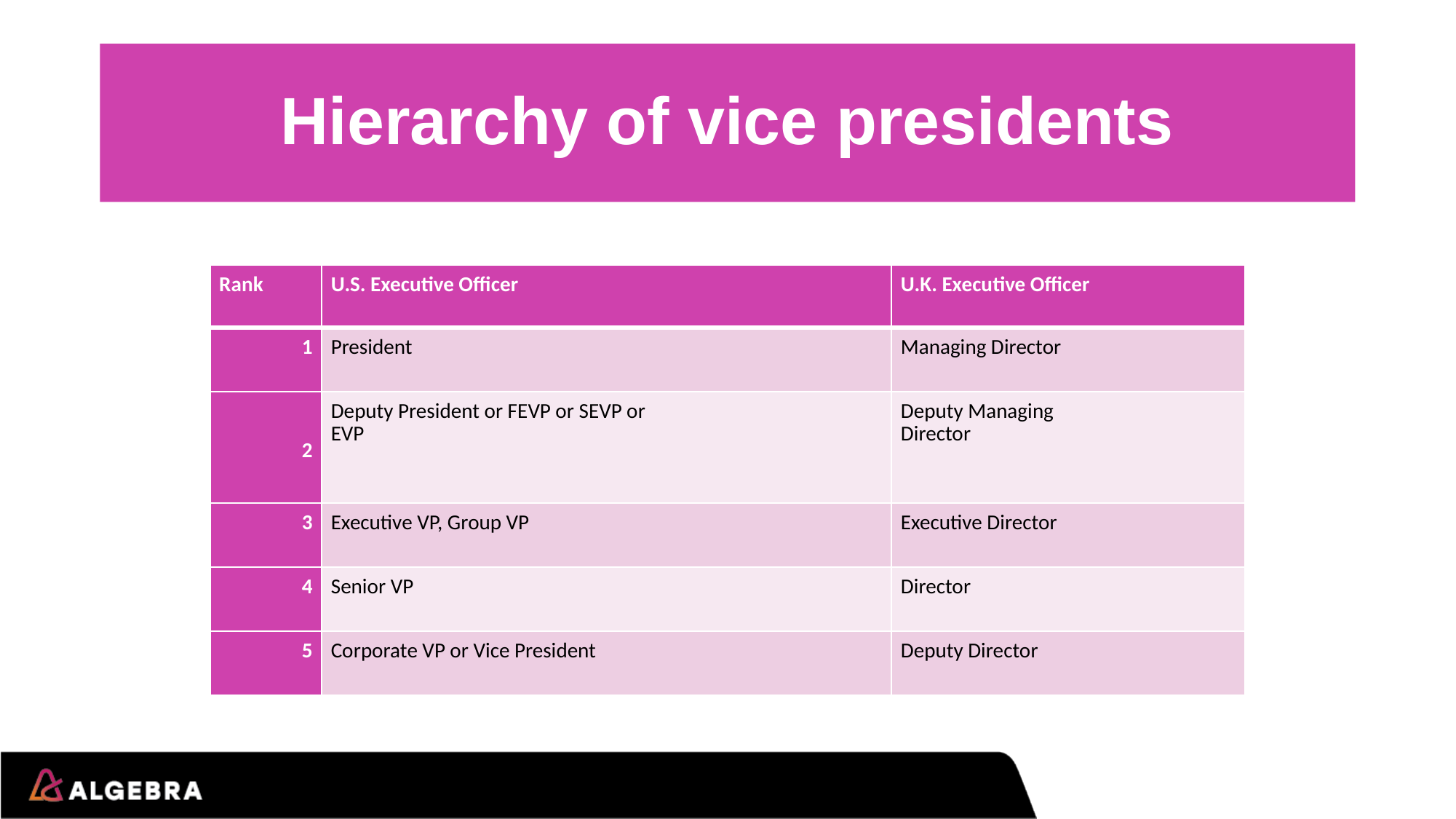

# Hierarchy of vice presidents
| Rank | U.S. Executive Officer | U.K. Executive Officer |
| --- | --- | --- |
| 1 | President | Managing Director |
| 2 | Deputy President or FEVP or SEVP or EVP | Deputy Managing Director |
| 3 | Executive VP, Group VP | Executive Director |
| 4 | Senior VP | Director |
| 5 | Corporate VP or Vice President | Deputy Director |